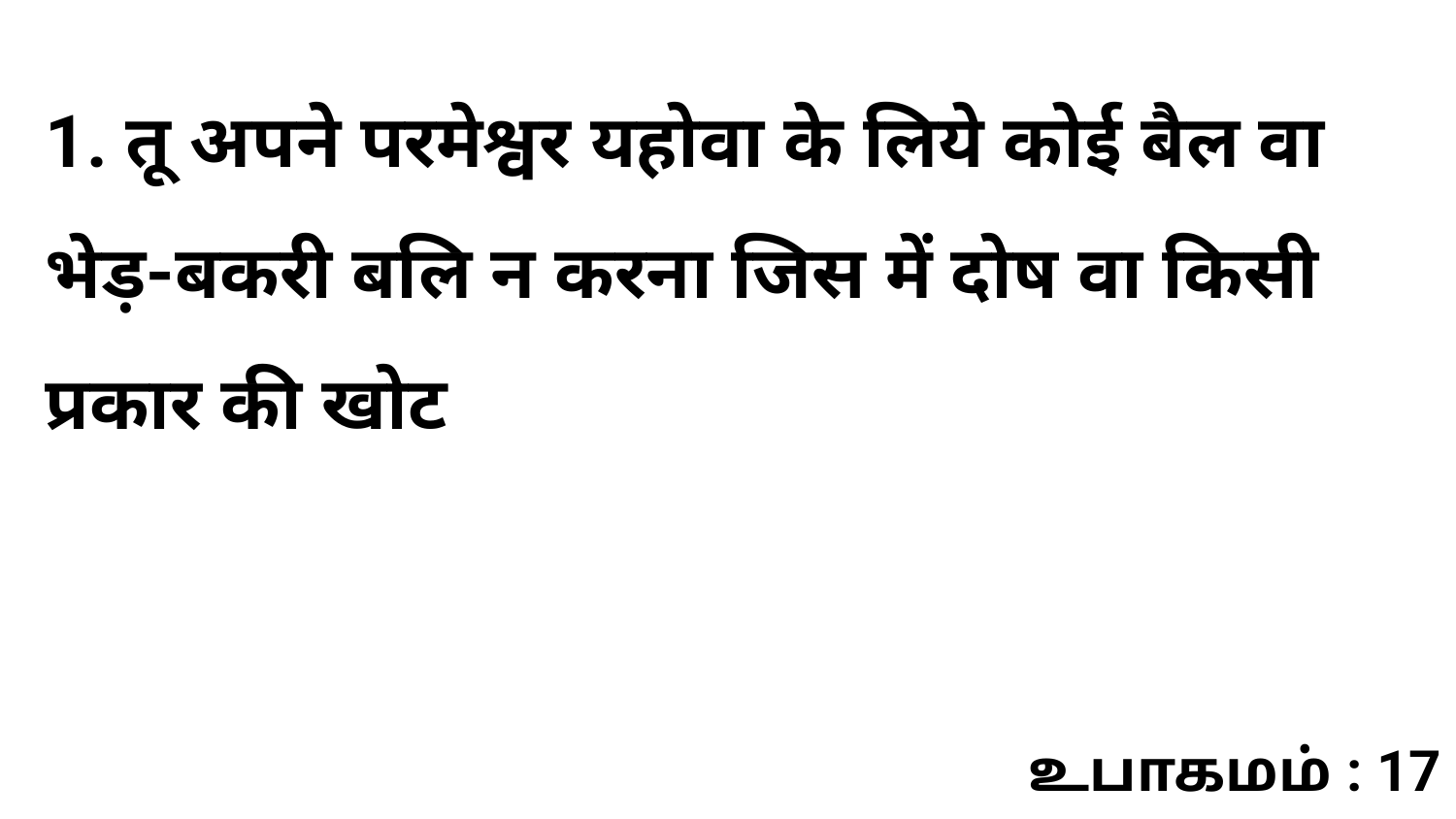

1. तू अपने परमेश्वर यहोवा के लिये कोई बैल वा भेड़-बकरी बलि न करना जिस में दोष वा किसी प्रकार की खोट
உபாகமம் : 17